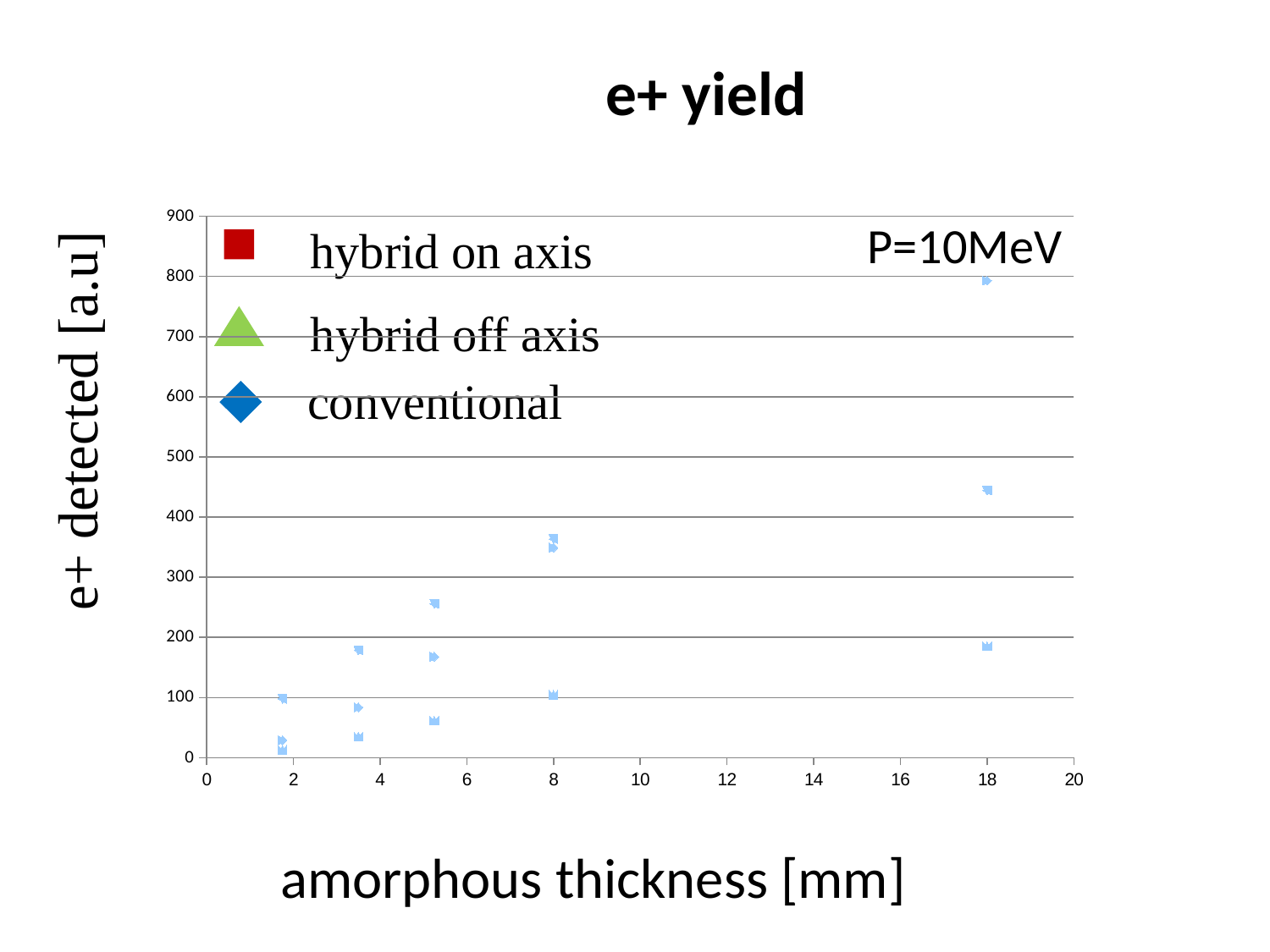

# e+ yield

### Chart

| Category |  |  |  |  |  |  |
|---|---|---|---|---|---|---|
P=10MeV
hybrid on axis

hybrid off axis

conventional
e+ detected [a.u]

amorphous thickness [mm]